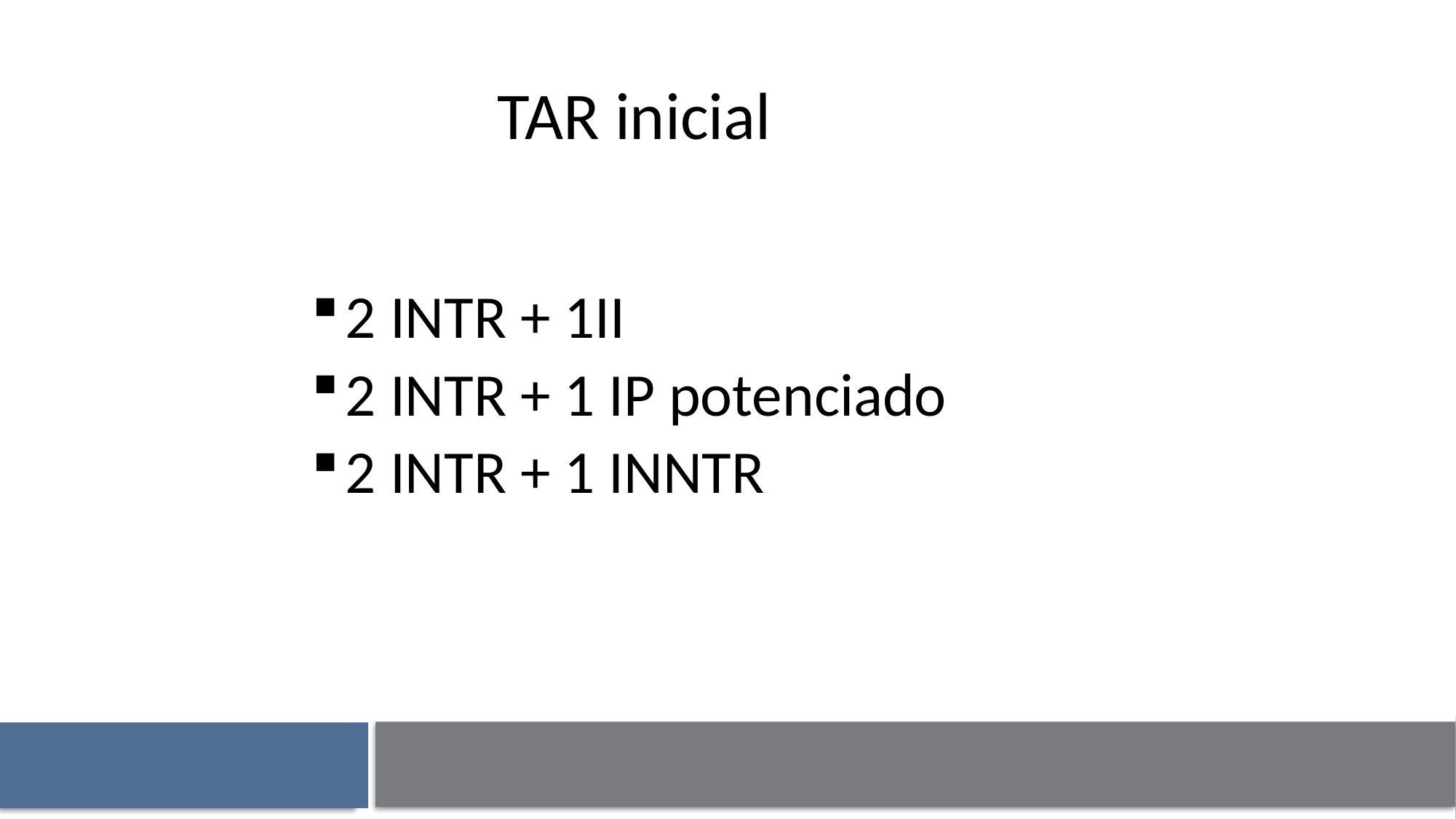

TAR inicial

2 INTR + 1II
2 INTR + 1 IP potenciado
2 INTR + 1 INNTR